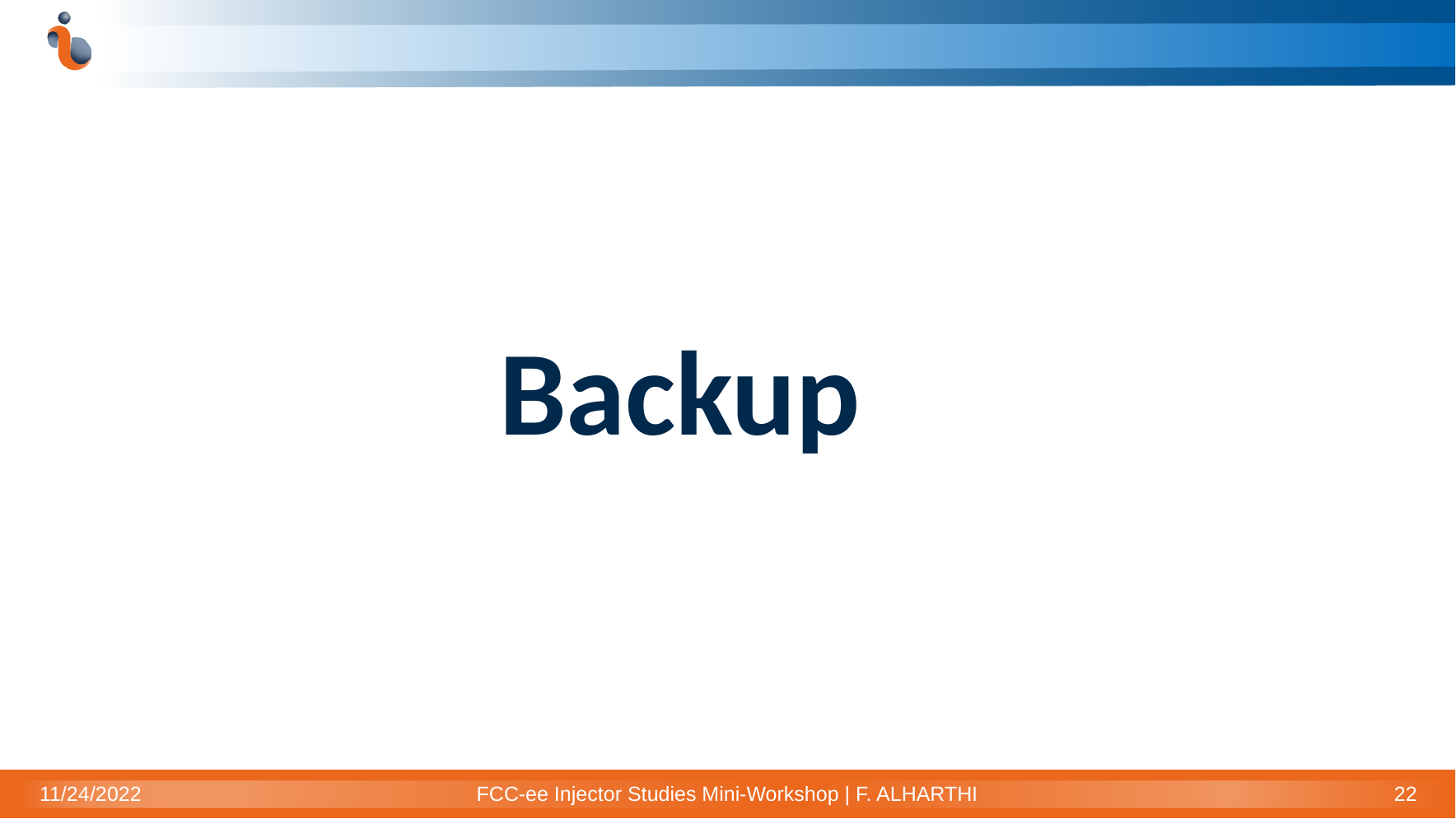

#
Backup
11/24/2022
FCC-ee Injector Studies Mini-Workshop | F. ALHARTHI
22